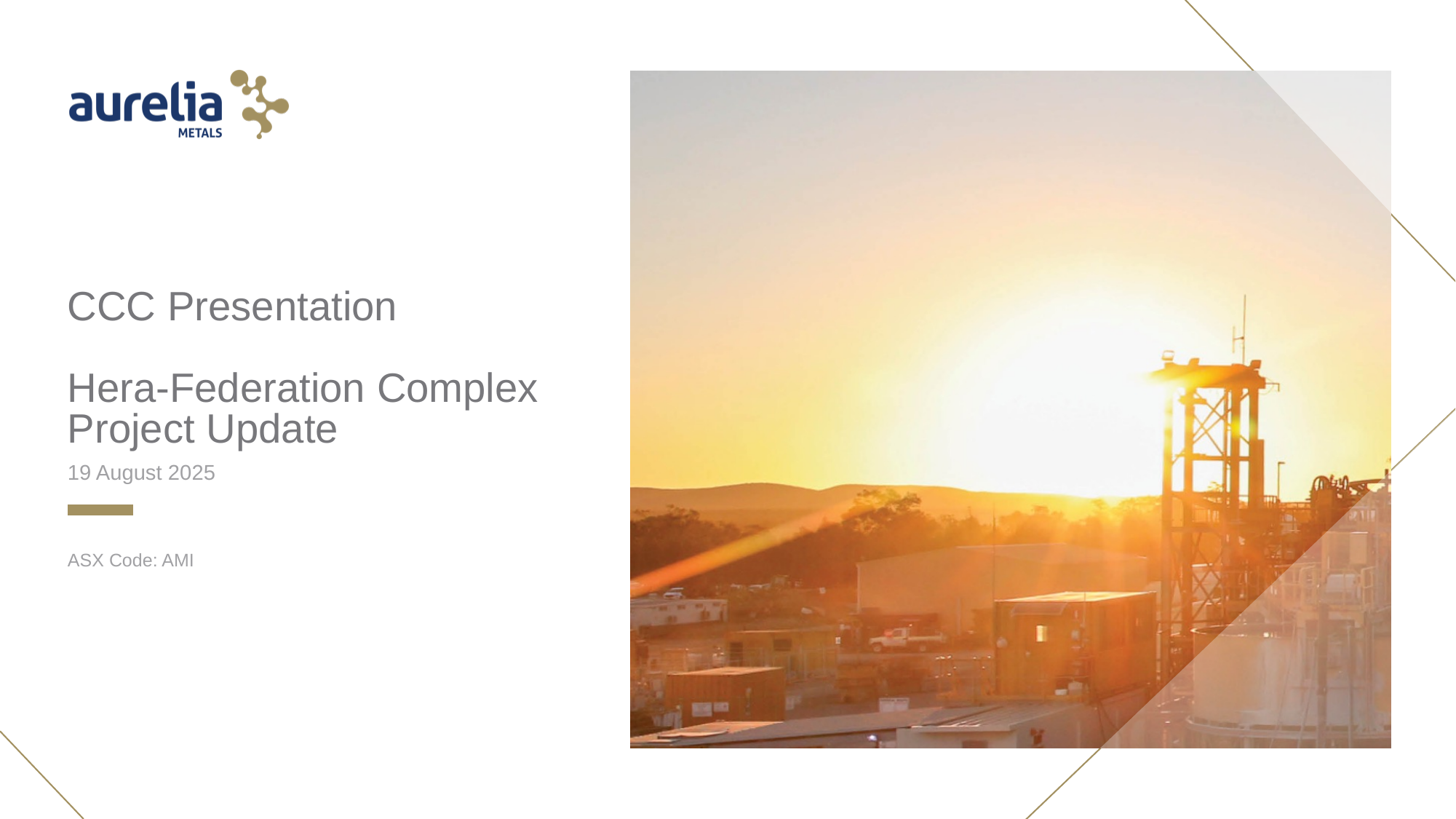

# CCC Presentation Hera-Federation Complex Project Update
19 August 2025